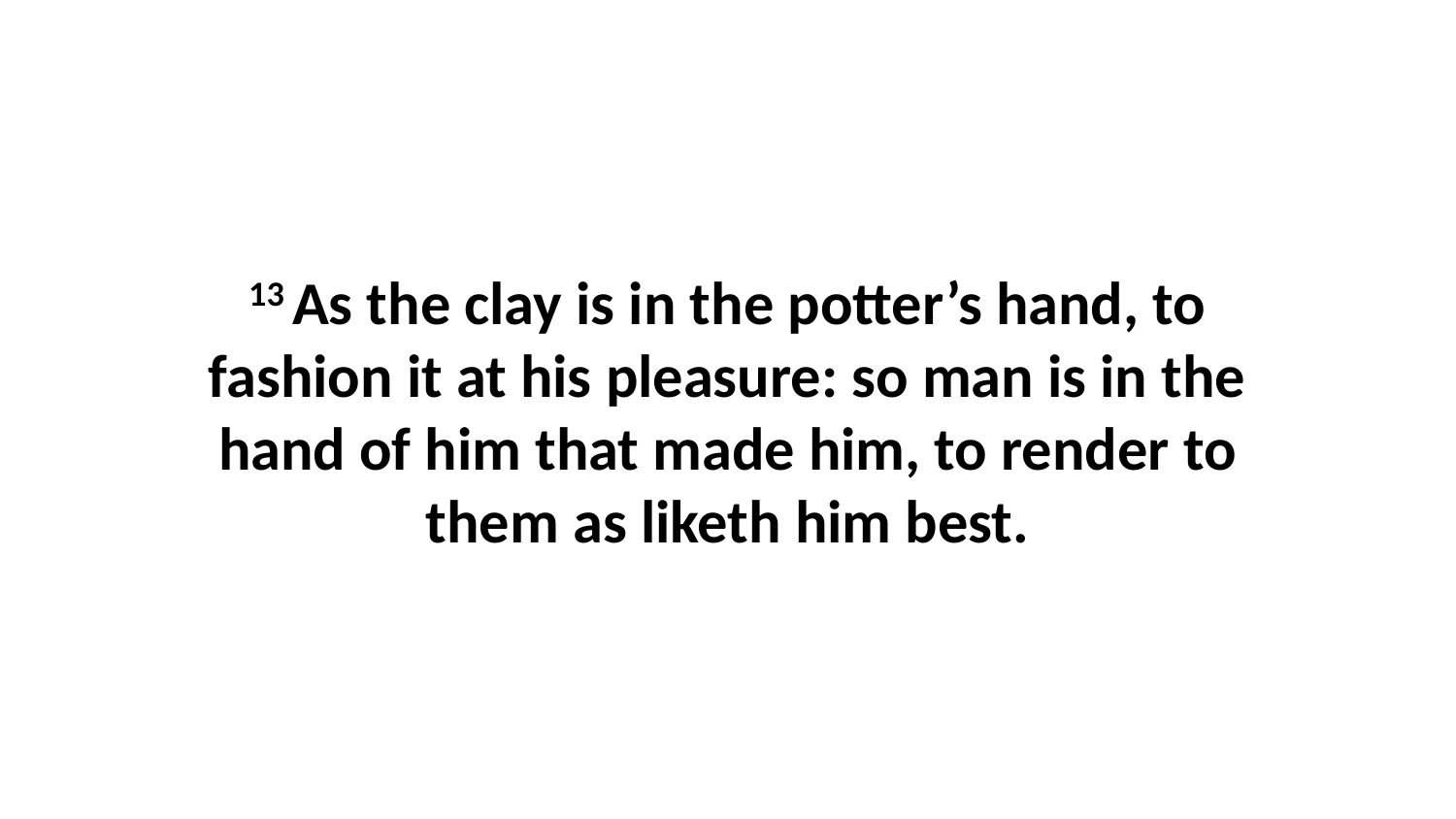

13 As the clay is in the potter’s hand, to fashion it at his pleasure: so man is in the hand of him that made him, to render to them as liketh him best.